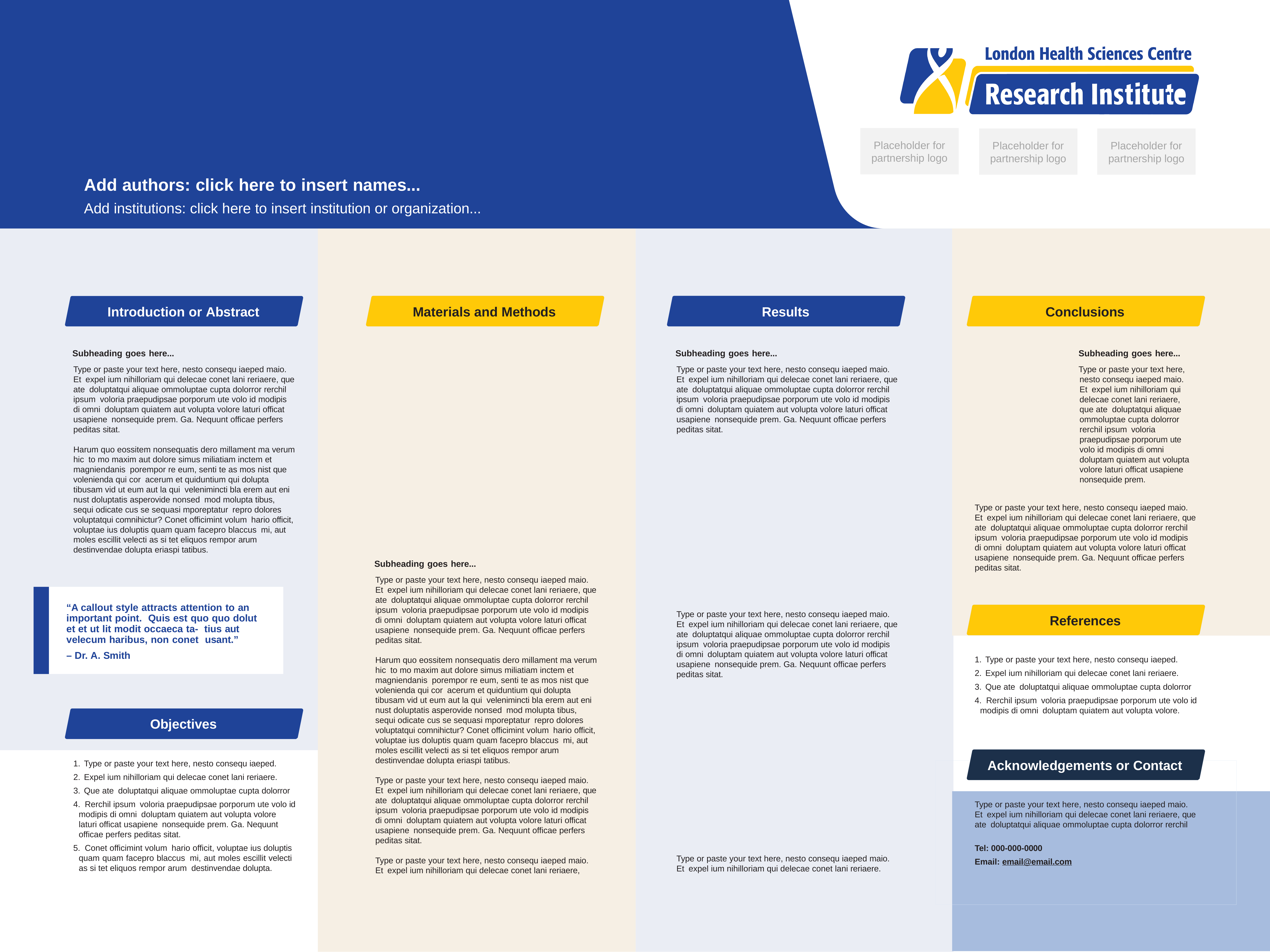

#
Placeholder for partnership logo
Placeholder for partnership logo
Placeholder for partnership logo
Add authors: click here to insert names...
Add institutions: click here to insert institution or organization...

Introduction or Abstract
Materials and Methods
Results
Conclusions

Subheading goes here...
Type or paste your text here, nesto consequ iaeped maio. Et expel ium nihilloriam qui delecae conet lani reriaere, que ate doluptatqui aliquae ommoluptae cupta dolorror rerchil ipsum voloria praepudipsae porporum ute volo id modipis di omni doluptam quiatem aut volupta volore laturi officat usapiene nonsequide prem.
Subheading goes here...
Type or paste your text here, nesto consequ iaeped maio. Et expel ium nihilloriam qui delecae conet lani reriaere, que ate doluptatqui aliquae ommoluptae cupta dolorror rerchil ipsum voloria praepudipsae porporum ute volo id modipis di omni doluptam quiatem aut volupta volore laturi officat usapiene nonsequide prem. Ga. Nequunt officae perfers peditas sitat.
Subheading goes here...
Type or paste your text here, nesto consequ iaeped maio. Et expel ium nihilloriam qui delecae conet lani reriaere, que ate doluptatqui aliquae ommoluptae cupta dolorror rerchil ipsum voloria praepudipsae porporum ute volo id modipis di omni doluptam quiatem aut volupta volore laturi officat usapiene nonsequide prem. Ga. Nequunt officae perfers peditas sitat.

Harum quo eossitem nonsequatis dero millament ma verum hic to mo maxim aut dolore simus miliatiam inctem et magniendanis porempor re eum, senti te as mos nist que volenienda qui cor acerum et quiduntium qui dolupta tibusam vid ut eum aut la qui velenimincti bla erem aut eni nust doluptatis asperovide nonsed mod molupta tibus, sequi odicate cus se sequasi mporeptatur repro dolores voluptatqui comnihictur? Conet officimint volum hario officit, voluptae ius doluptis quam quam facepro blaccus mi, aut moles escillit velecti as si tet eliquos rempor arum destinvendae dolupta eriaspi tatibus.

Type or paste your text here, nesto consequ iaeped maio. Et expel ium nihilloriam qui delecae conet lani reriaere, que ate doluptatqui aliquae ommoluptae cupta dolorror rerchil ipsum voloria praepudipsae porporum ute volo id modipis di omni doluptam quiatem aut volupta volore laturi officat usapiene nonsequide prem. Ga. Nequunt officae perfers peditas sitat.
Subheading goes here...
Type or paste your text here, nesto consequ iaeped maio. Et expel ium nihilloriam qui delecae conet lani reriaere, que ate doluptatqui aliquae ommoluptae cupta dolorror rerchil ipsum voloria praepudipsae porporum ute volo id modipis di omni doluptam quiatem aut volupta volore laturi officat usapiene nonsequide prem. Ga. Nequunt officae perfers peditas sitat.

“A callout style attracts attention to an important point. Quis est quo quo dolut et et ut lit modit occaeca ta- tius aut velecum haribus, non conet usant.”
– Dr. A. Smith

Type or paste your text here, nesto consequ iaeped maio. Et expel ium nihilloriam qui delecae conet lani reriaere, que ate doluptatqui aliquae ommoluptae cupta dolorror rerchil ipsum voloria praepudipsae porporum ute volo id modipis di omni doluptam quiatem aut volupta volore laturi officat usapiene nonsequide prem. Ga. Nequunt officae perfers peditas sitat.
References
Type or paste your text here, nesto consequ iaeped.
Expel ium nihilloriam qui delecae conet lani reriaere.
Que ate doluptatqui aliquae ommoluptae cupta dolorror
	Rerchil ipsum voloria praepudipsae porporum ute volo id modipis di omni doluptam quiatem aut volupta volore.
Harum quo eossitem nonsequatis dero millament ma verum hic to mo maxim aut dolore simus miliatiam inctem et magniendanis porempor re eum, senti te as mos nist que volenienda qui cor acerum et quiduntium qui dolupta tibusam vid ut eum aut la qui velenimincti bla erem aut eni nust doluptatis asperovide nonsed mod molupta tibus, sequi odicate cus se sequasi mporeptatur repro dolores voluptatqui comnihictur? Conet officimint volum hario officit, voluptae ius doluptis quam quam facepro blaccus mi, aut moles escillit velecti as si tet eliquos rempor arum destinvendae dolupta eriaspi tatibus.

Objectives

Type or paste your text here, nesto consequ iaeped.
Expel ium nihilloriam qui delecae conet lani reriaere.
Que ate doluptatqui aliquae ommoluptae cupta dolorror
	Rerchil ipsum voloria praepudipsae porporum ute volo id modipis di omni doluptam quiatem aut volupta volore laturi officat usapiene nonsequide prem. Ga. Nequunt officae perfers peditas sitat.
	Conet officimint volum hario officit, voluptae ius doluptis quam quam facepro blaccus mi, aut moles escillit velecti as si tet eliquos rempor arum destinvendae dolupta.
Acknowledgements or Contact

Type or paste your text here, nesto consequ iaeped maio. Et expel ium nihilloriam qui delecae conet lani reriaere, que ate doluptatqui aliquae ommoluptae cupta dolorror rerchil ipsum voloria praepudipsae porporum ute volo id modipis di omni doluptam quiatem aut volupta volore laturi officat usapiene nonsequide prem. Ga. Nequunt officae perfers peditas sitat.
Type or paste your text here, nesto consequ iaeped maio. Et expel ium nihilloriam qui delecae conet lani reriaere, que ate doluptatqui aliquae ommoluptae cupta dolorror rerchil
Tel: 000-000-0000
Email: email@email.com
Type or paste your text here, nesto consequ iaeped maio. Et expel ium nihilloriam qui delecae conet lani reriaere.
Type or paste your text here, nesto consequ iaeped maio. Et expel ium nihilloriam qui delecae conet lani reriaere,